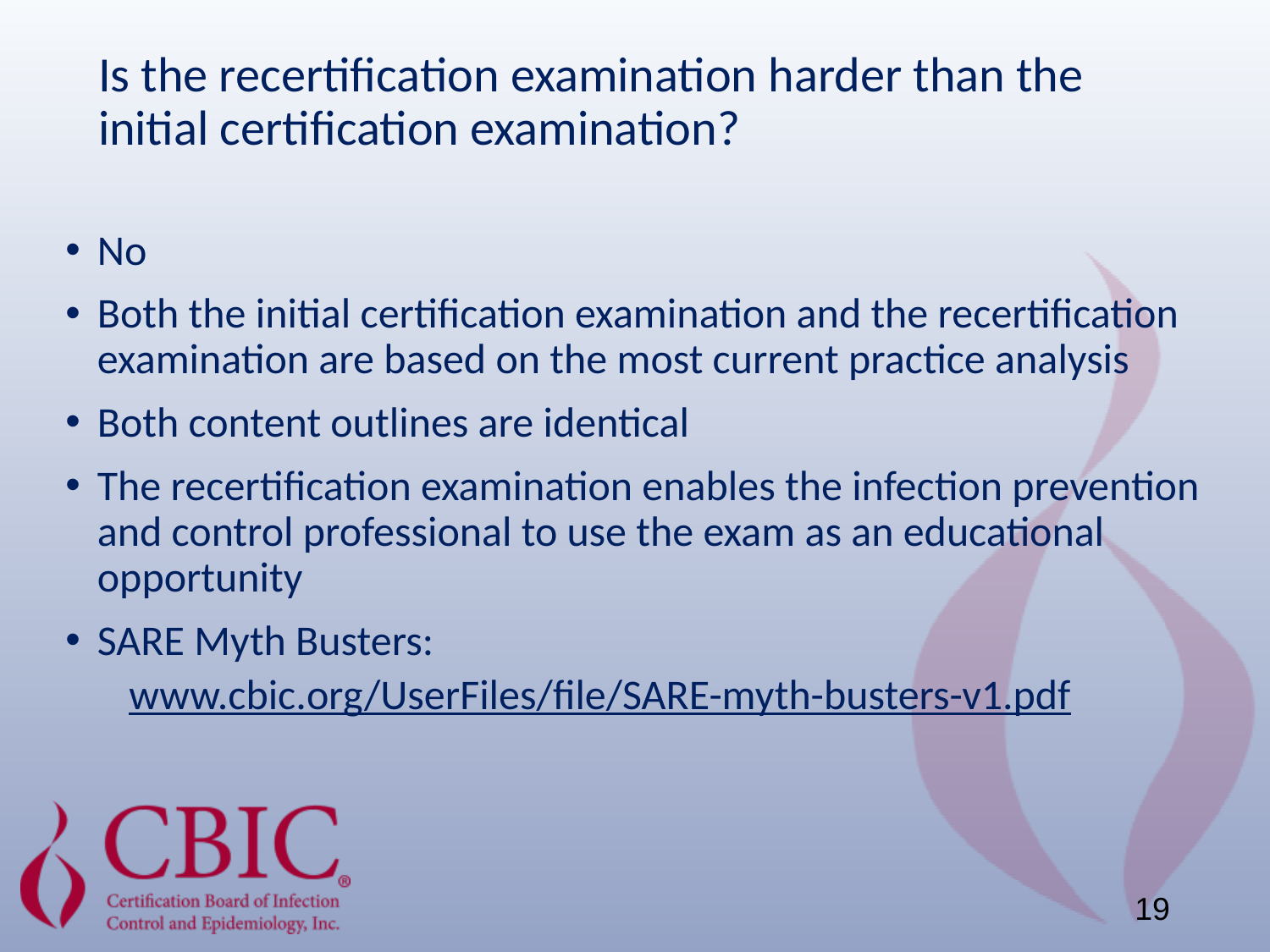

# Is the recertification examination harder than the initial certification examination?
No
Both the initial certification examination and the recertification examination are based on the most current practice analysis
Both content outlines are identical
The recertification examination enables the infection prevention and control professional to use the exam as an educational opportunity
SARE Myth Busters:
www.cbic.org/UserFiles/file/SARE-myth-busters-v1.pdf

19